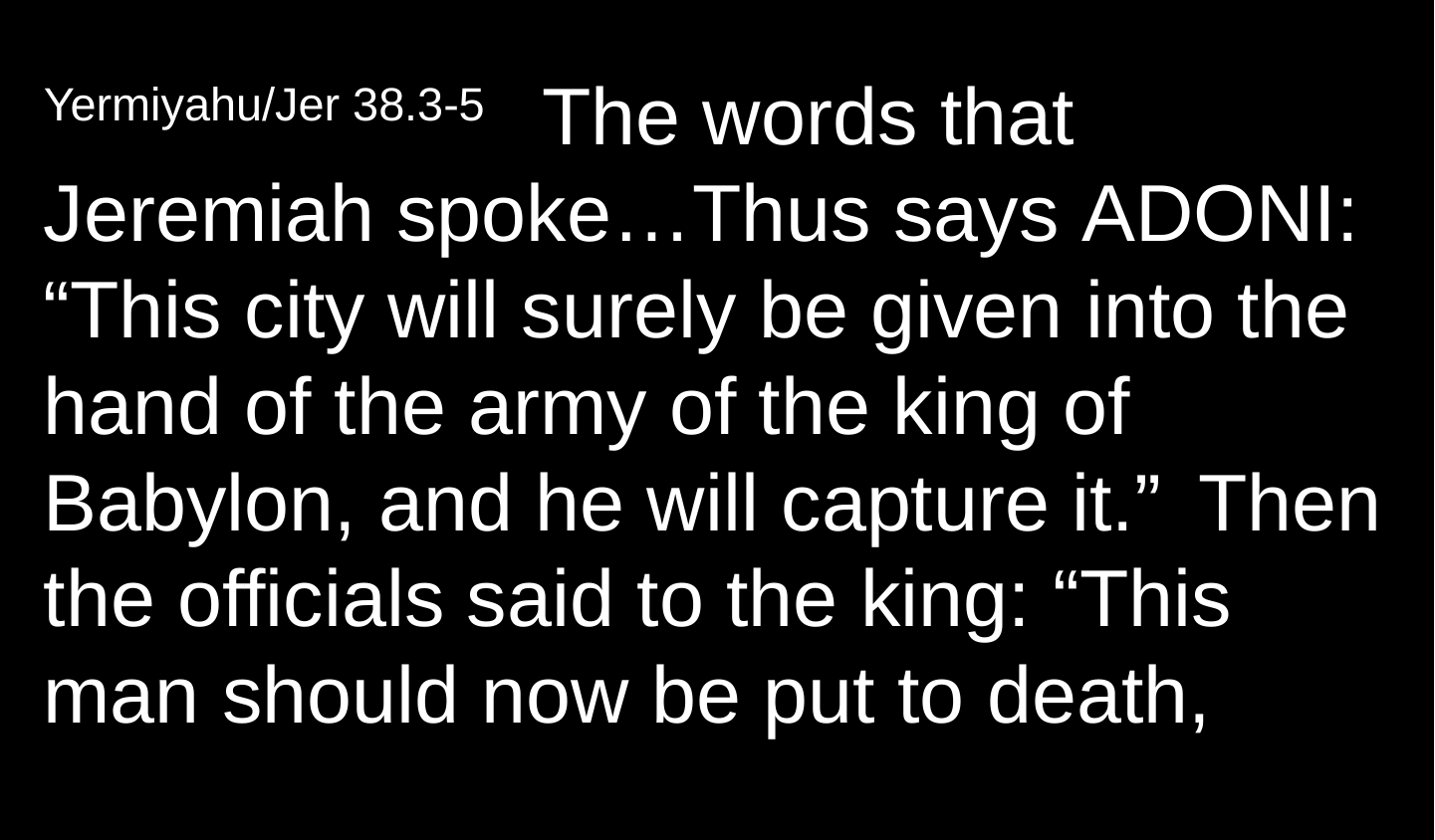

Yermiyahu/Jer 38.3-5   The words that Jeremiah spoke…Thus says Adoni: “This city will surely be given into the hand of the army of the king of Babylon, and he will capture it.”  Then the officials said to the king: “This man should now be put to death,